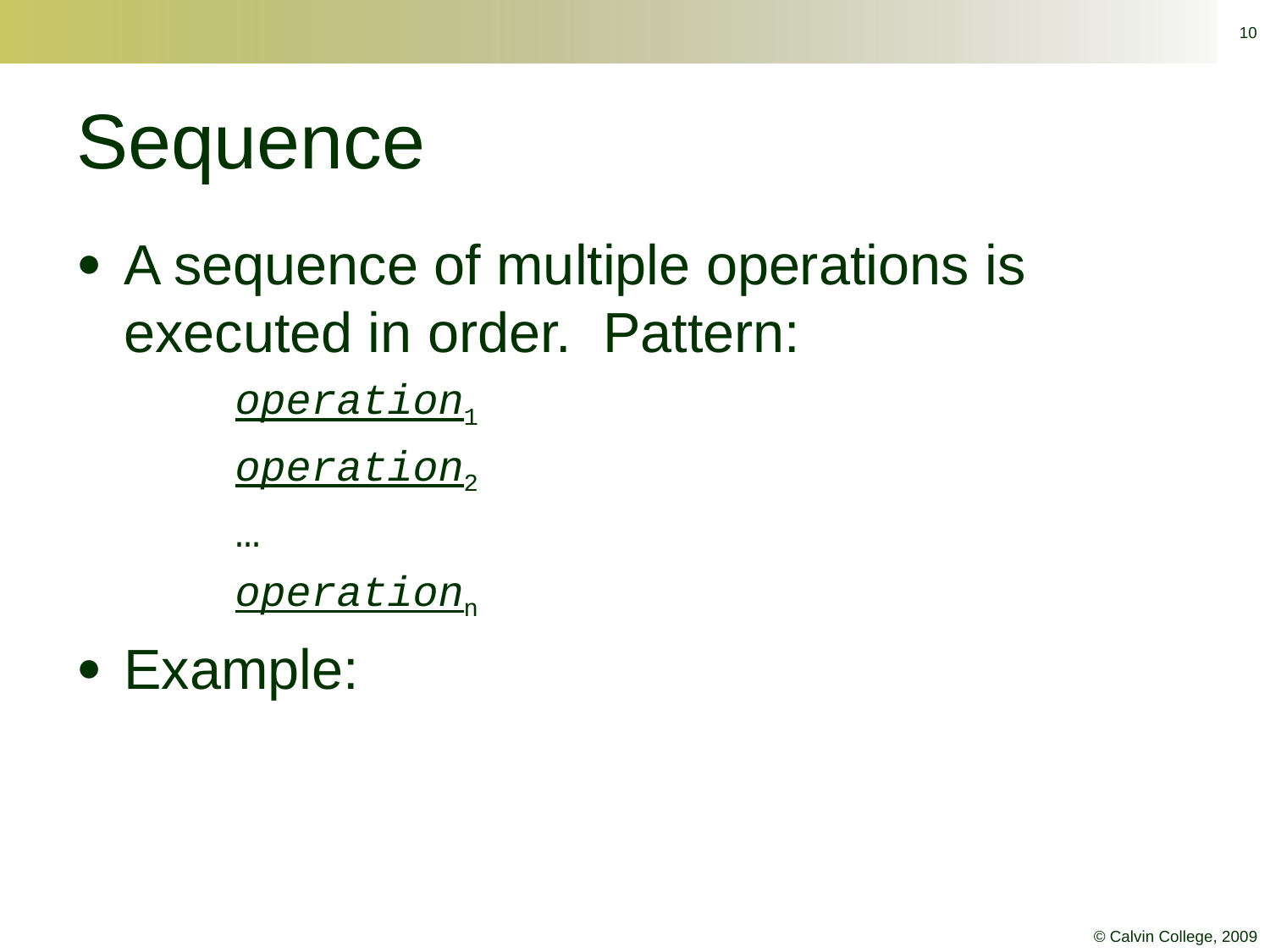

10
# Sequence

A sequence of multiple operations is executed in order.  Pattern:
	operation1
	operation2
	…
	operationn
Example: